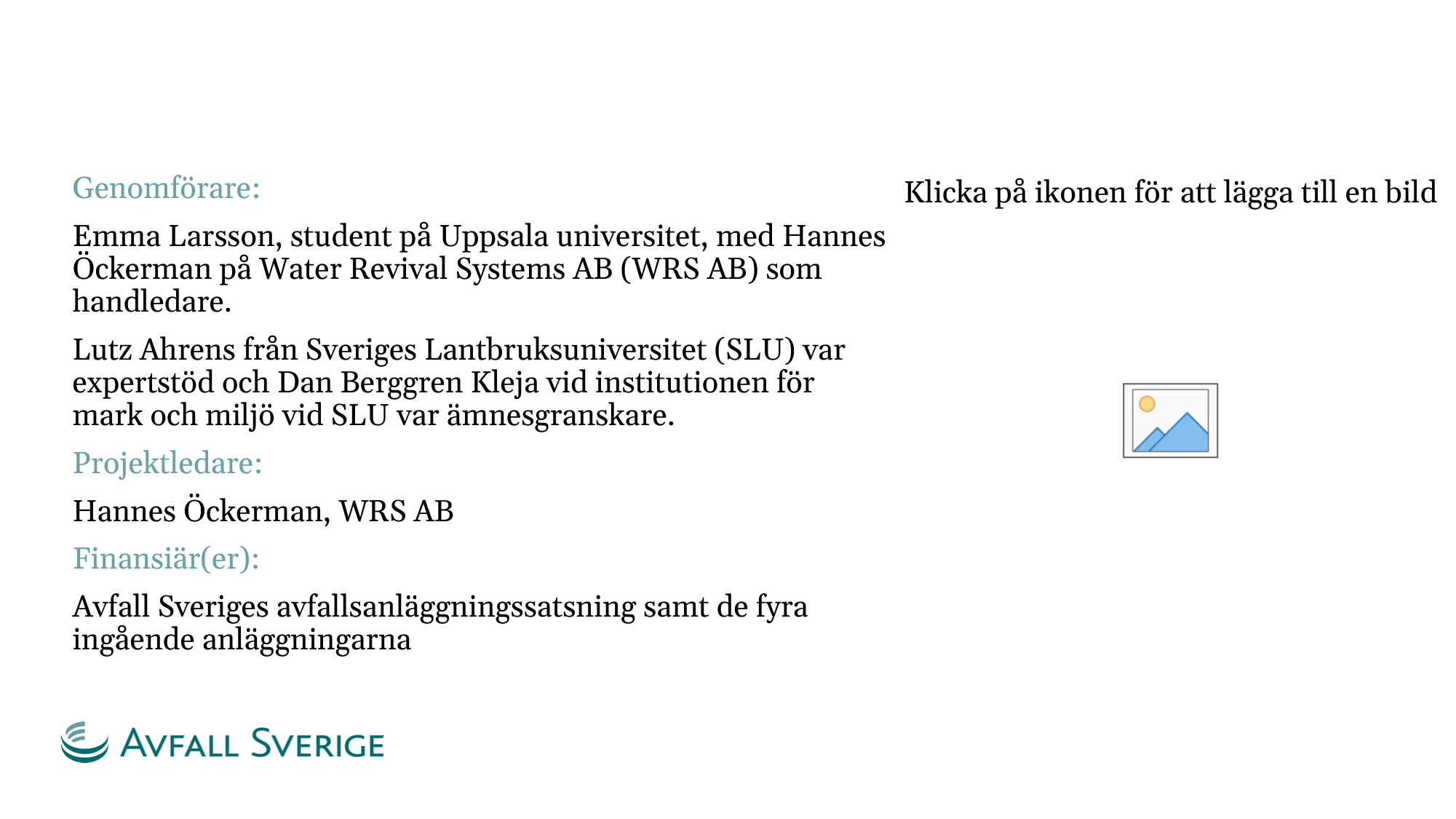

#
Genomförare:
Emma Larsson, student på Uppsala universitet, med Hannes Öckerman på Water Revival Systems AB (WRS AB) som handledare.
Lutz Ahrens från Sveriges Lantbruksuniversitet (SLU) var expertstöd och Dan Berggren Kleja vid institutionen för mark och miljö vid SLU var ämnesgranskare.
Projektledare:
Hannes Öckerman, WRS AB
Finansiär(er):
Avfall Sveriges avfallsanläggningssatsning samt de fyra ingående anläggningarna